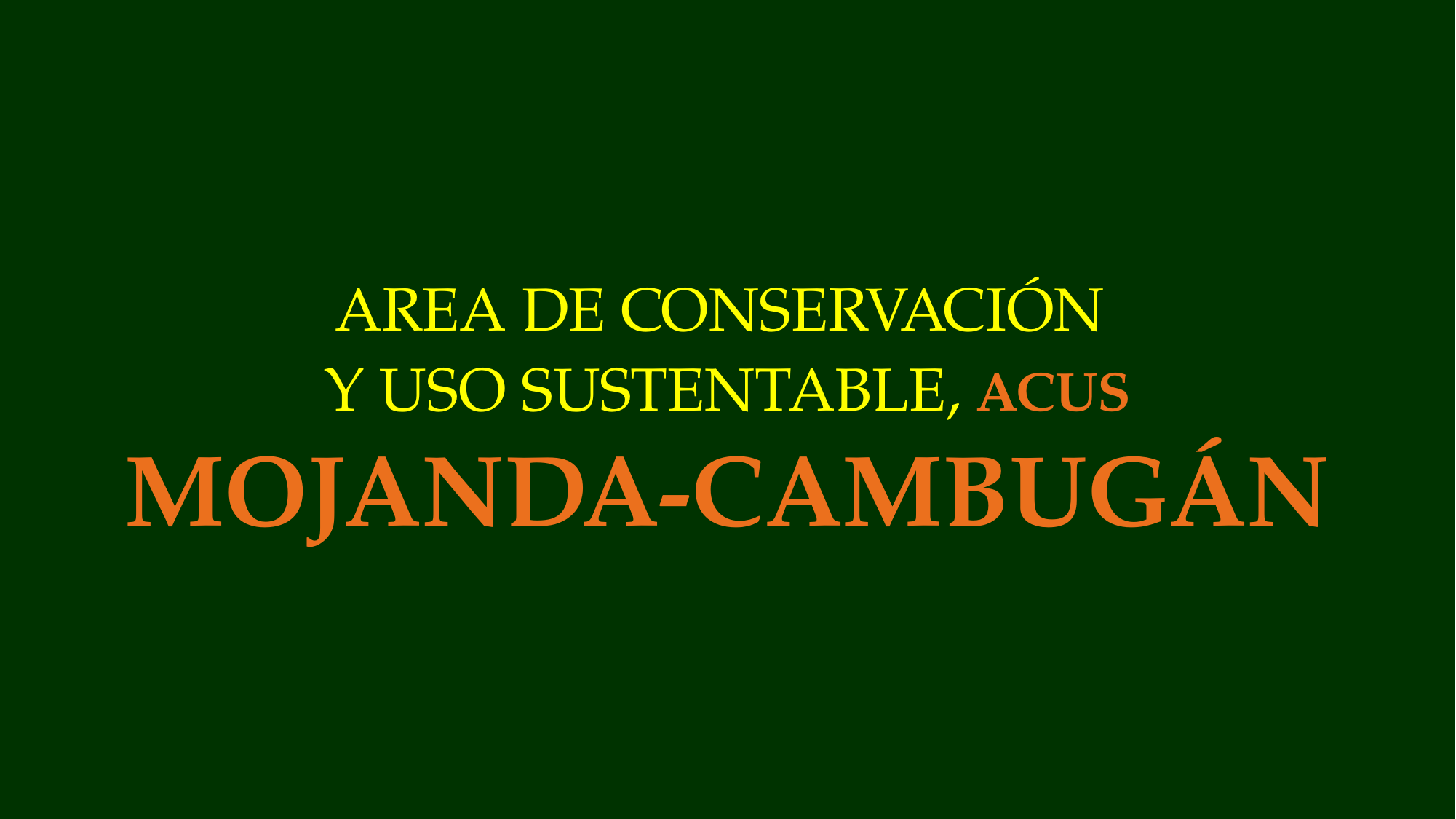

AREA DE CONSERVACIÓN
Y USO SUSTENTABLE, ACUS
MOJANDA-CAMBUGÁN